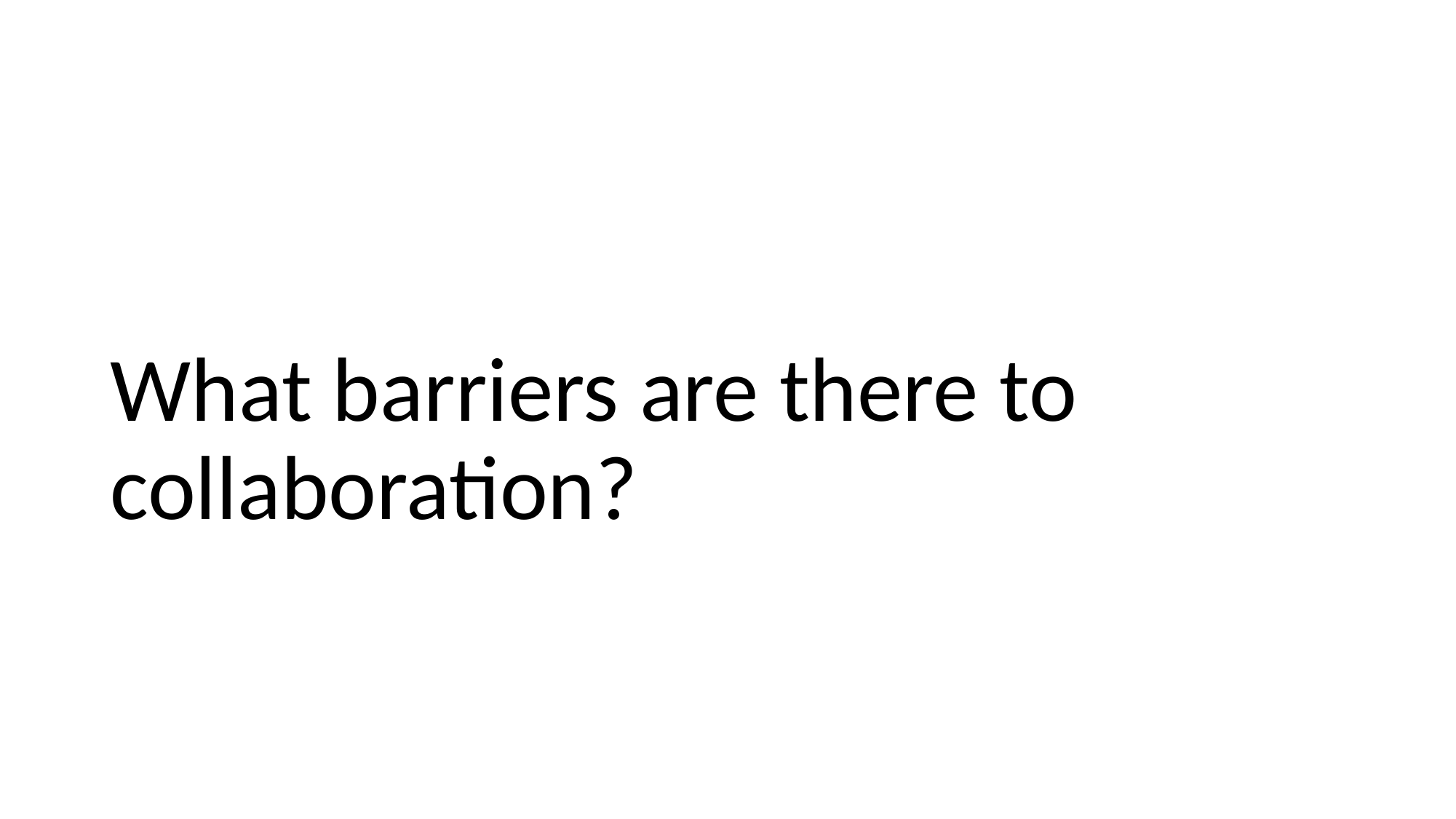

# What barriers are there to collaboration?